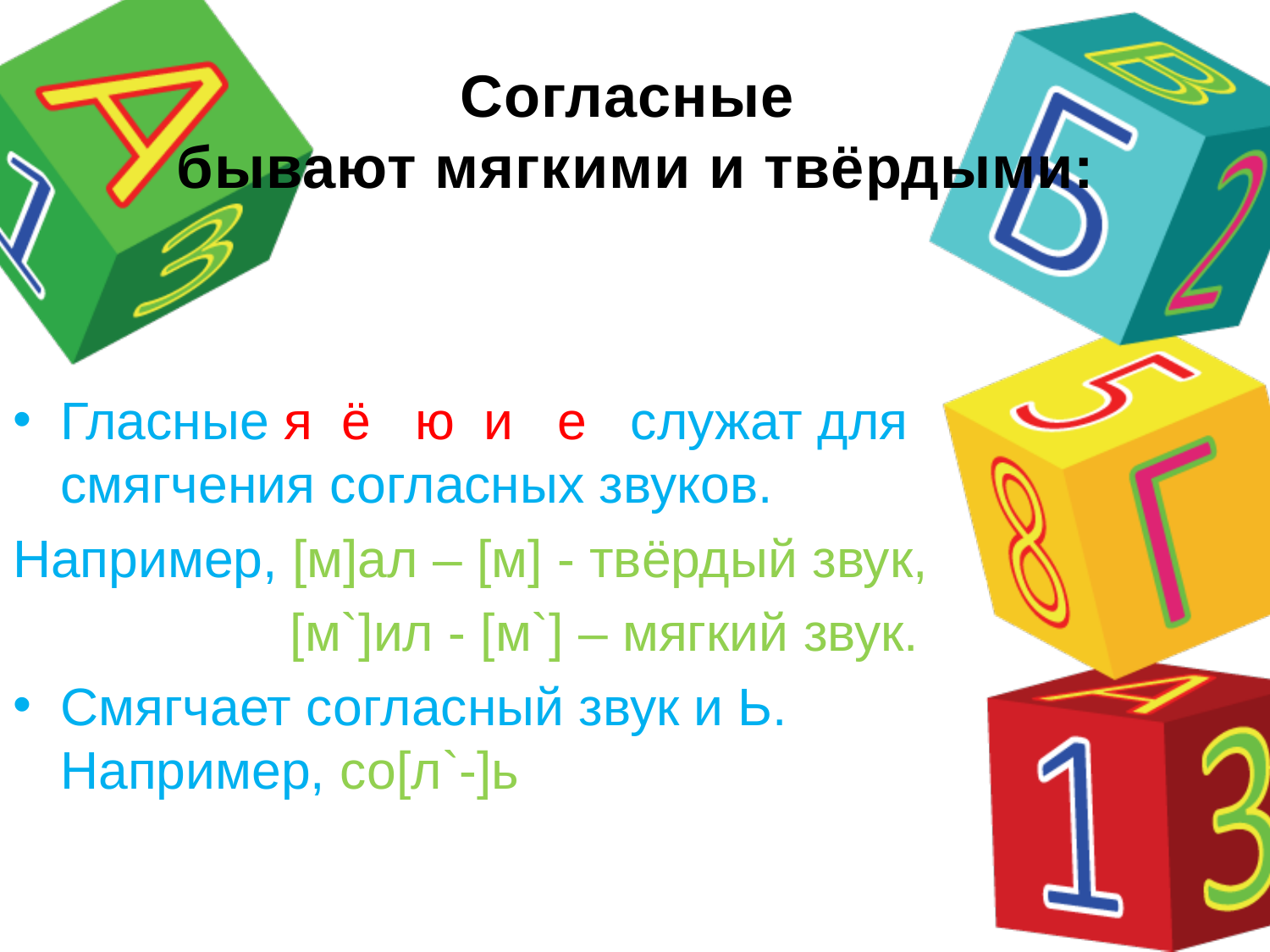

# Согласные бывают мягкими и твёрдыми:
Гласные я  ё   ю  и   е   служат для смягчения согласных звуков.
Например, [м]ал – [м] - твёрдый звук,
                   [м`]ил - [м`] – мягкий звук.
Смягчает согласный звук и Ь. Например, со[л`-]ь